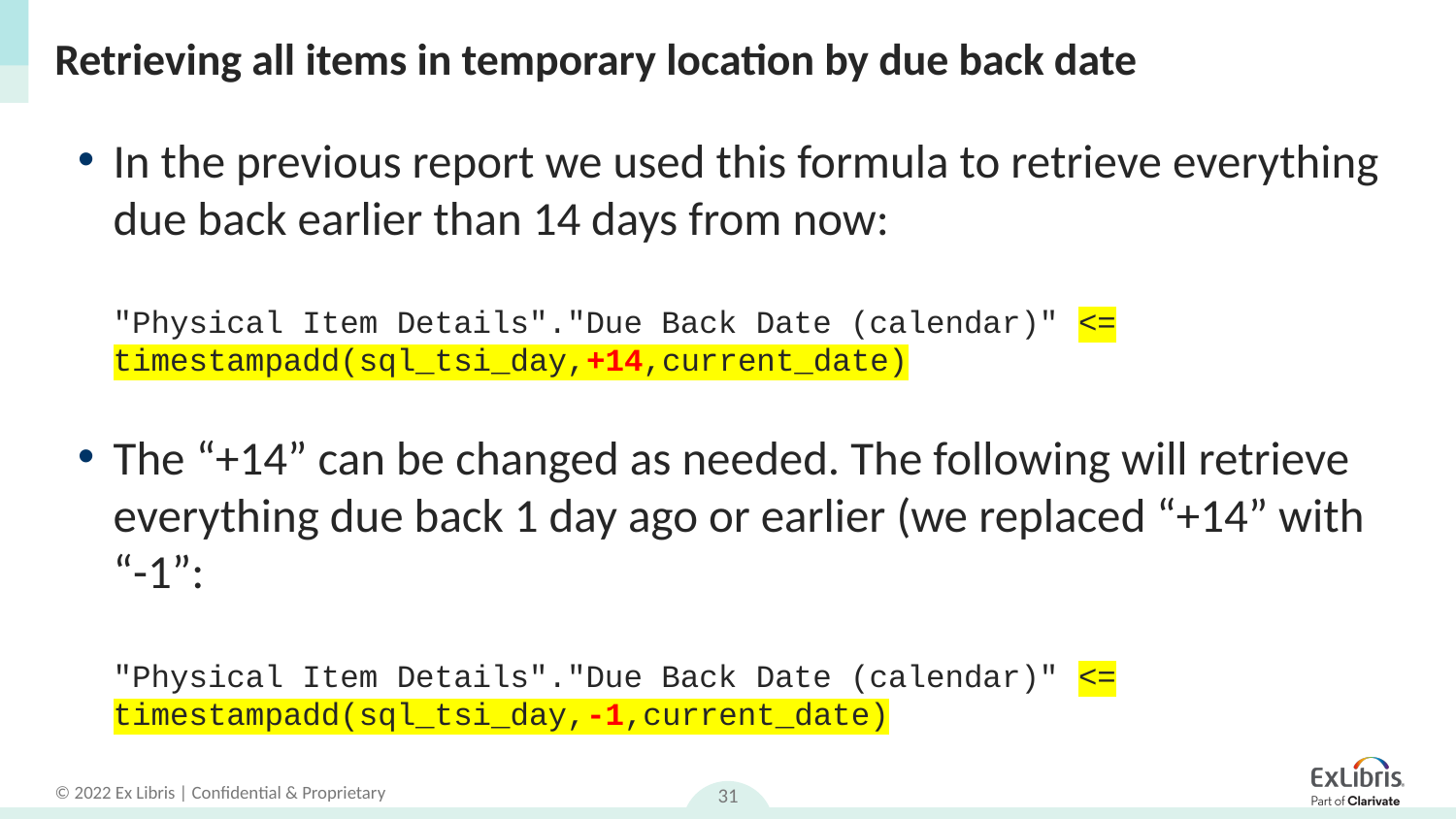

# Retrieving all items in temporary location by due back date
In the previous report we used this formula to retrieve everything due back earlier than 14 days from now:
"Physical Item Details"."Due Back Date (calendar)" <= timestampadd(sql_tsi_day,+14,current_date)
The “+14” can be changed as needed. The following will retrieve everything due back 1 day ago or earlier (we replaced “+14” with “-1”:
"Physical Item Details"."Due Back Date (calendar)" <= timestampadd(sql_tsi_day,-1,current_date)
31